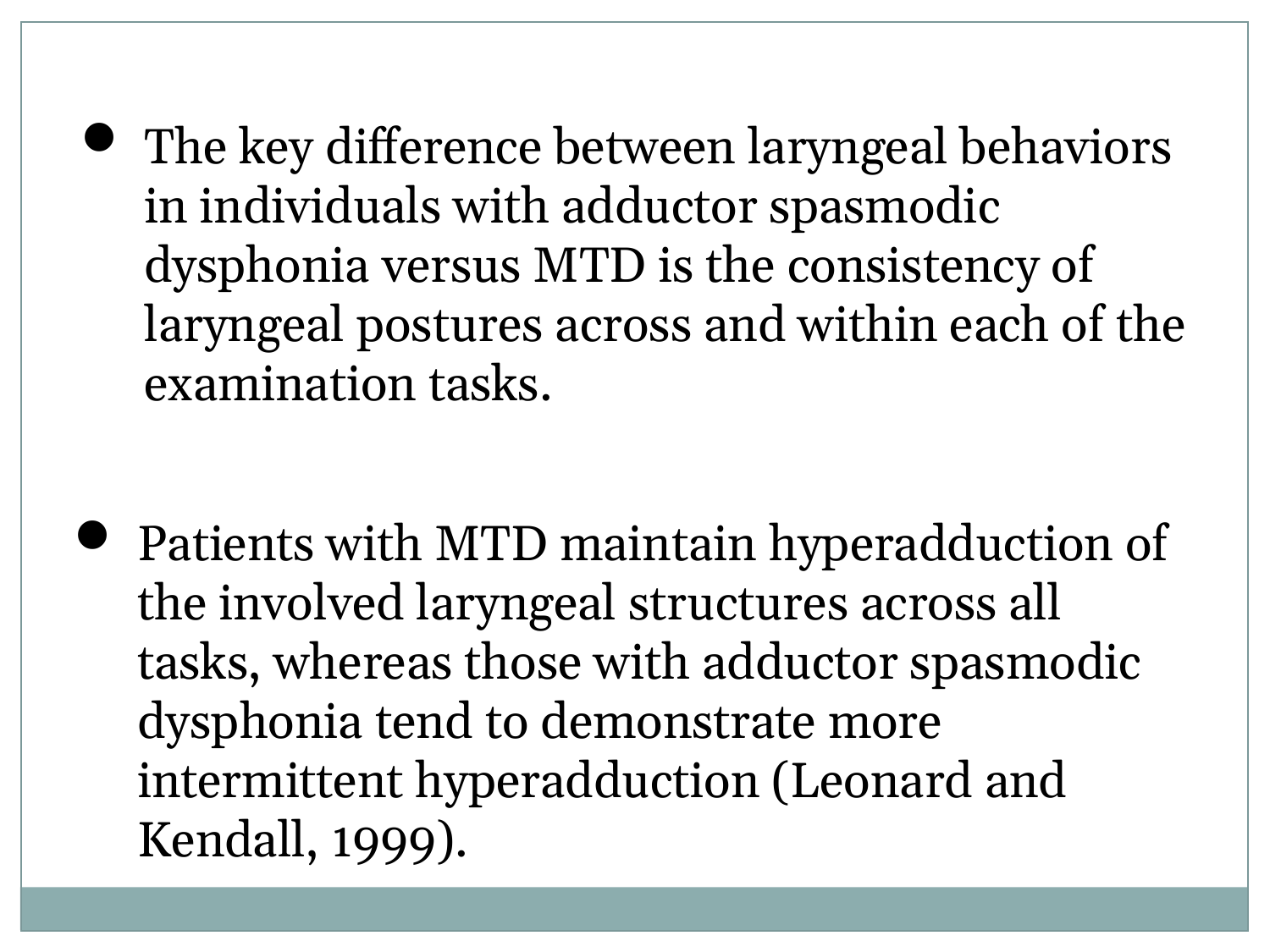

The key difference between laryngeal behaviors in individuals with adductor spasmodic dysphonia versus MTD is the consistency of laryngeal postures across and within each of the examination tasks.
Patients with MTD maintain hyperadduction of the involved laryngeal structures across all tasks, whereas those with adductor spasmodic dysphonia tend to demonstrate more intermittent hyperadduction (Leonard and Kendall, 1999).